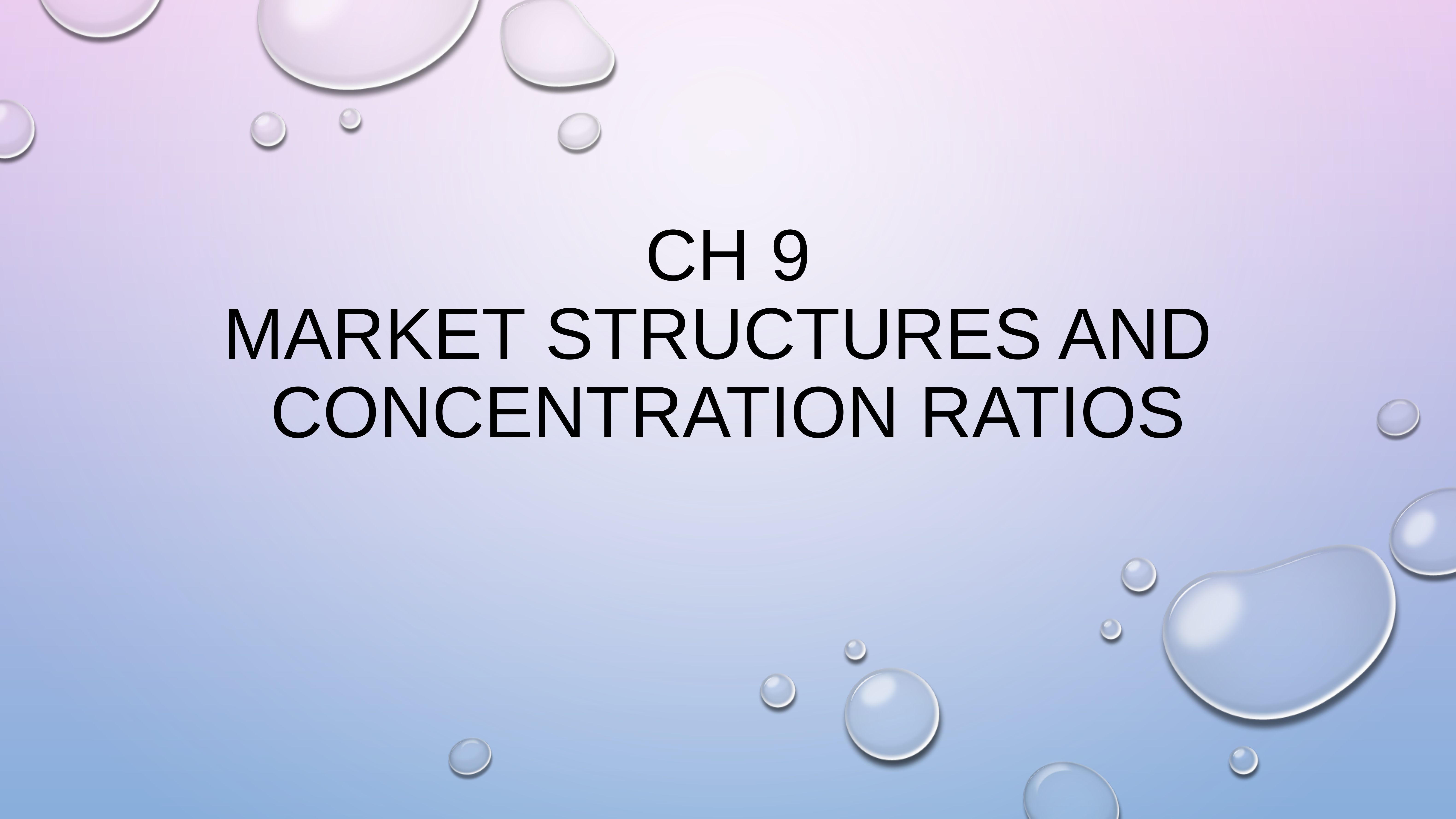

# Ch 9 Market structures and Concentration ratios